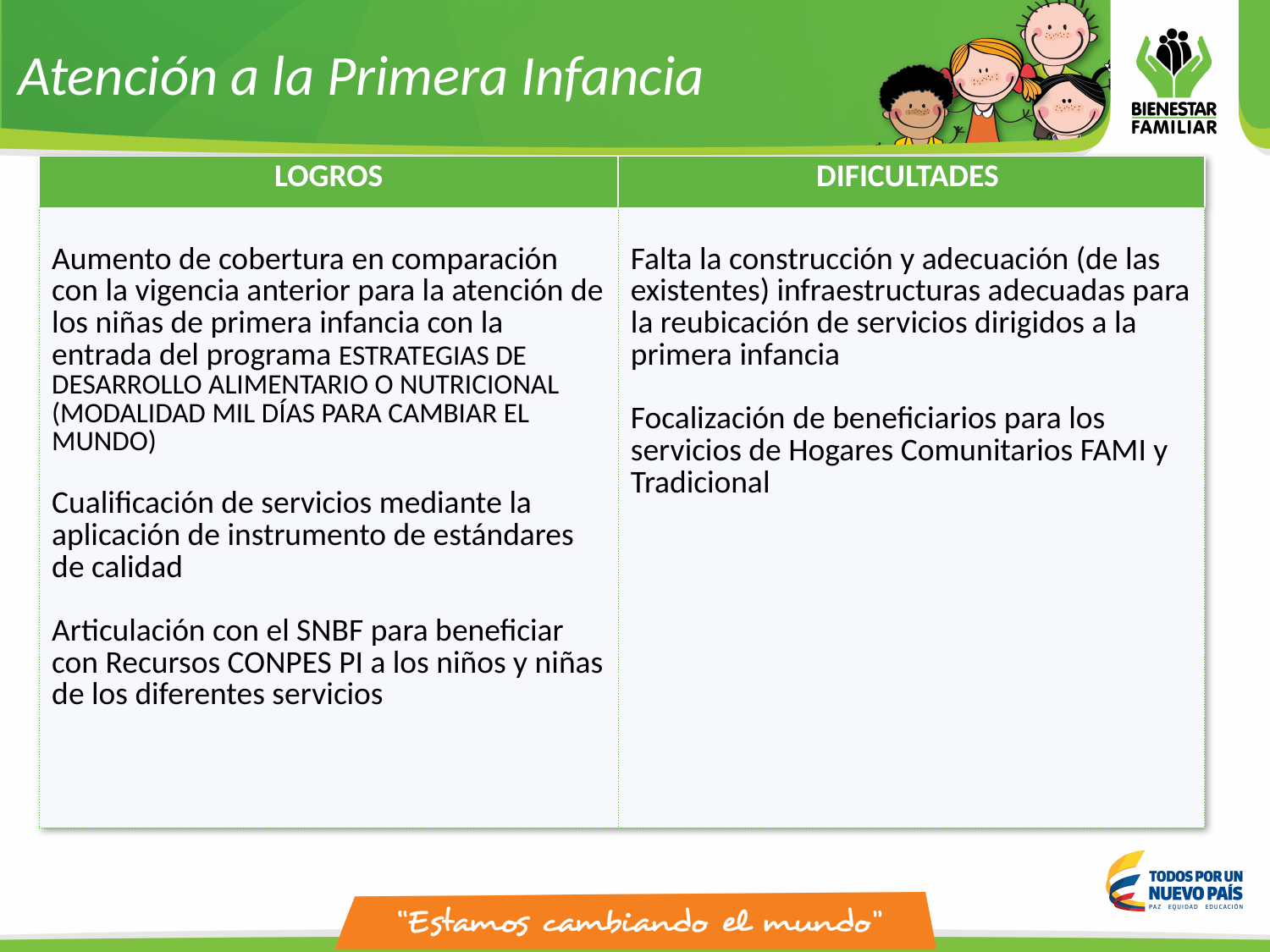

Atención a la Primera Infancia
| LOGROS | DIFICULTADES |
| --- | --- |
| Aumento de cobertura en comparación con la vigencia anterior para la atención de los niñas de primera infancia con la entrada del programa ESTRATEGIAS DE DESARROLLO ALIMENTARIO O NUTRICIONAL (MODALIDAD MIL DÍAS PARA CAMBIAR EL MUNDO) Cualificación de servicios mediante la aplicación de instrumento de estándares de calidad Articulación con el SNBF para beneficiar con Recursos CONPES PI a los niños y niñas de los diferentes servicios | Falta la construcción y adecuación (de las existentes) infraestructuras adecuadas para la reubicación de servicios dirigidos a la primera infancia Focalización de beneficiarios para los servicios de Hogares Comunitarios FAMI y Tradicional |